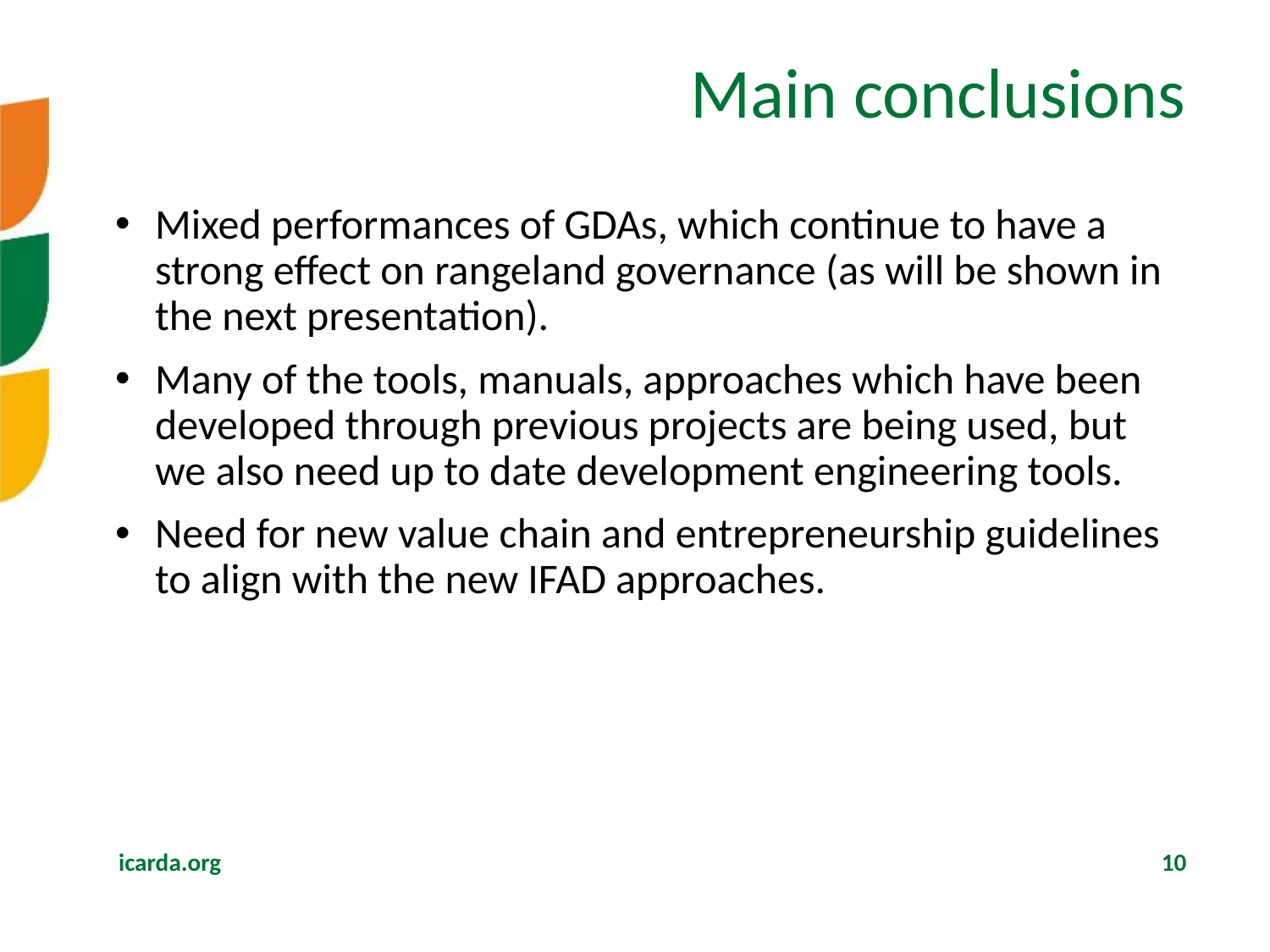

# Main conclusions
Mixed performances of GDAs, which continue to have a strong effect on rangeland governance (as will be shown in the next presentation).
Many of the tools, manuals, approaches which have been developed through previous projects are being used, but we also need up to date development engineering tools.
Need for new value chain and entrepreneurship guidelines to align with the new IFAD approaches.